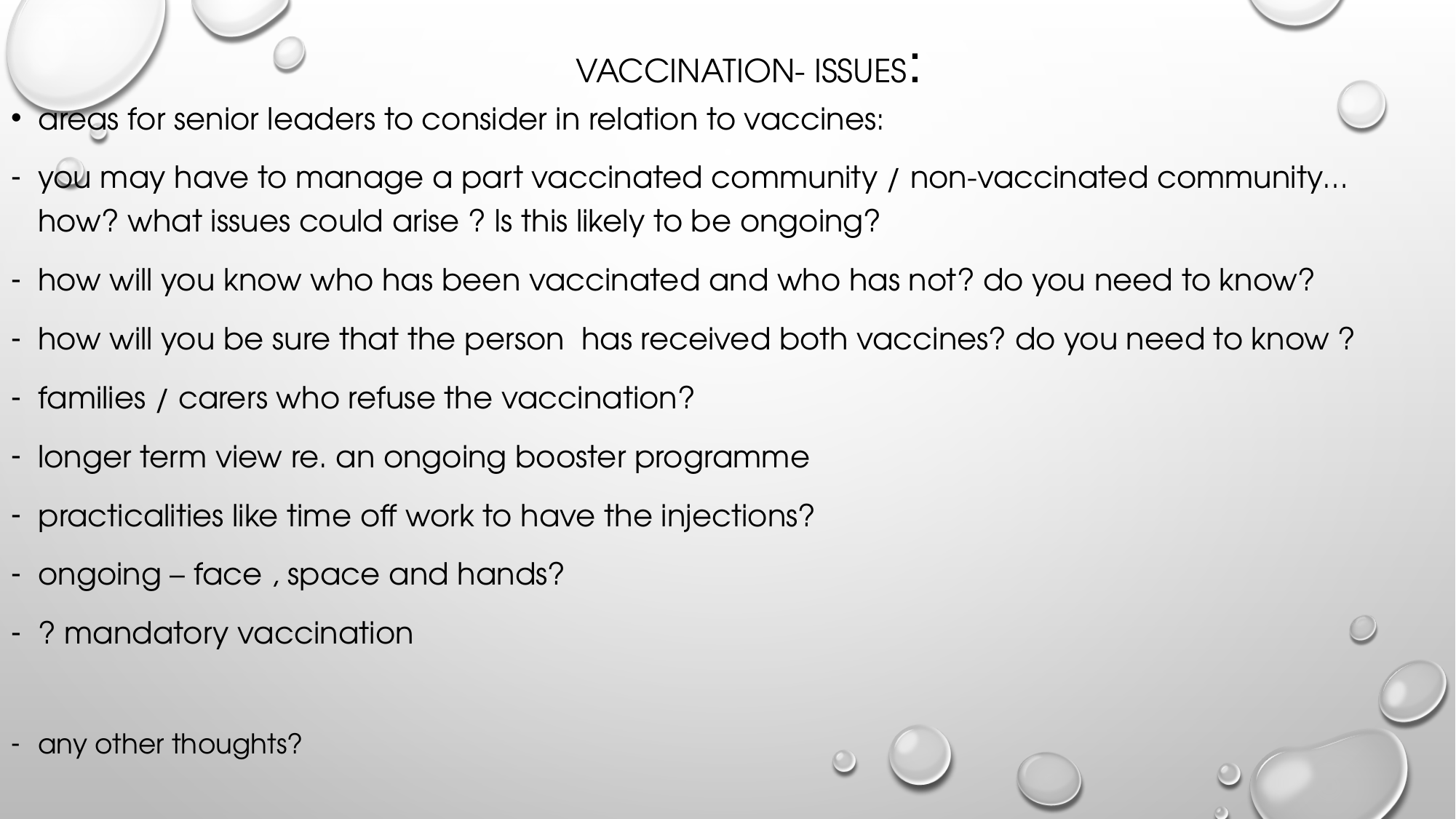

# Vaccination- issues:
areas for senior leaders to consider in relation to vaccines:
you may have to manage a part vaccinated community / non-vaccinated community… how? what issues could arise ? Is this likely to be ongoing?
how will you know who has been vaccinated and who has not? do you need to know?
how will you be sure that the person  has received both vaccines? do you need to know ?
families / carers who refuse the vaccination?
longer term view re. an ongoing booster programme
practicalities like time off work to have the injections?
ongoing – face , space and hands?
? mandatory vaccination

any other thoughts?